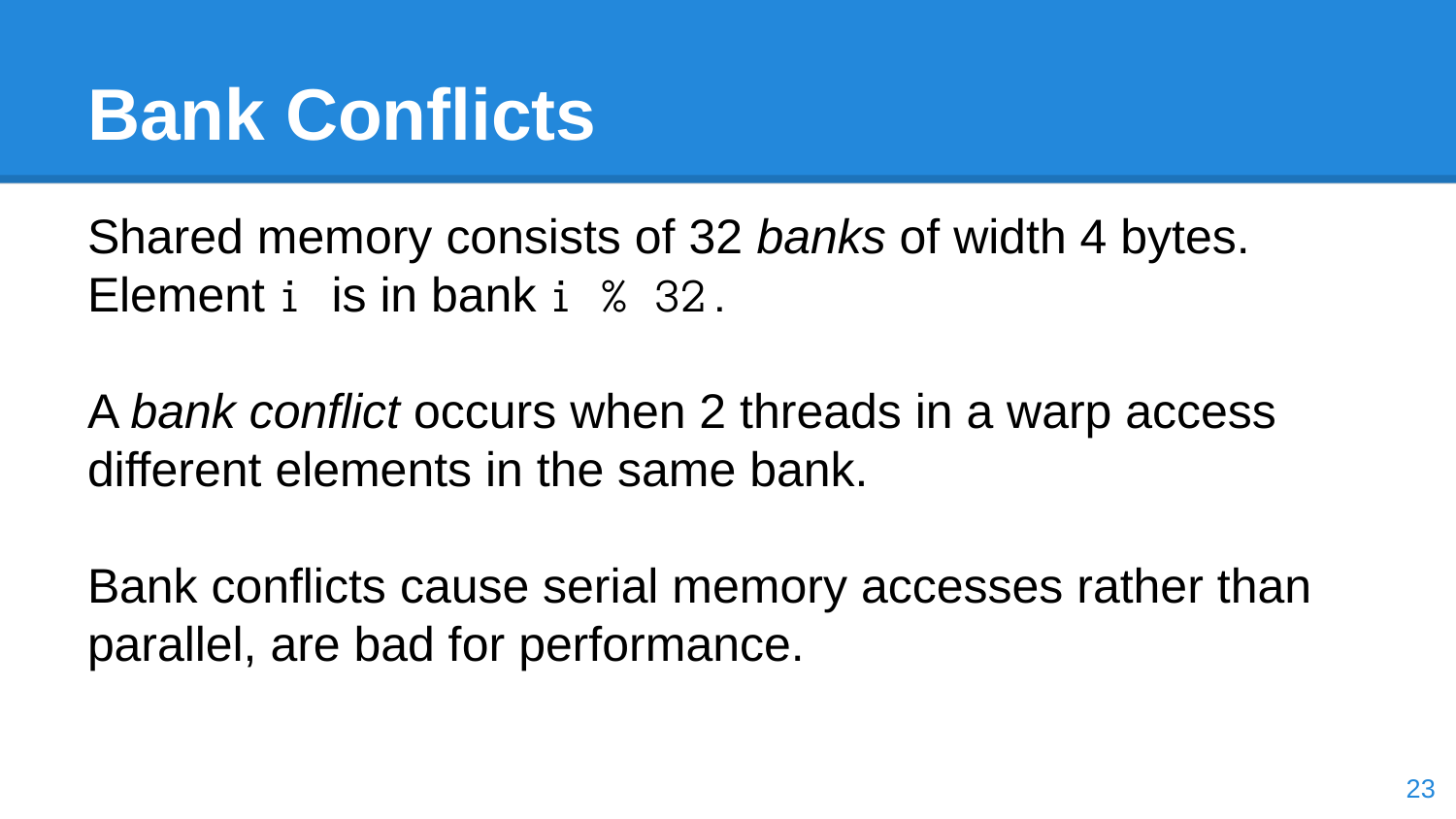

# Bank Conflicts
Shared memory consists of 32 banks of width 4 bytes.
Element i is in bank i % 32.

A bank conflict occurs when 2 threads in a warp access different elements in the same bank.

Bank conflicts cause serial memory accesses rather than parallel, are bad for performance.
23